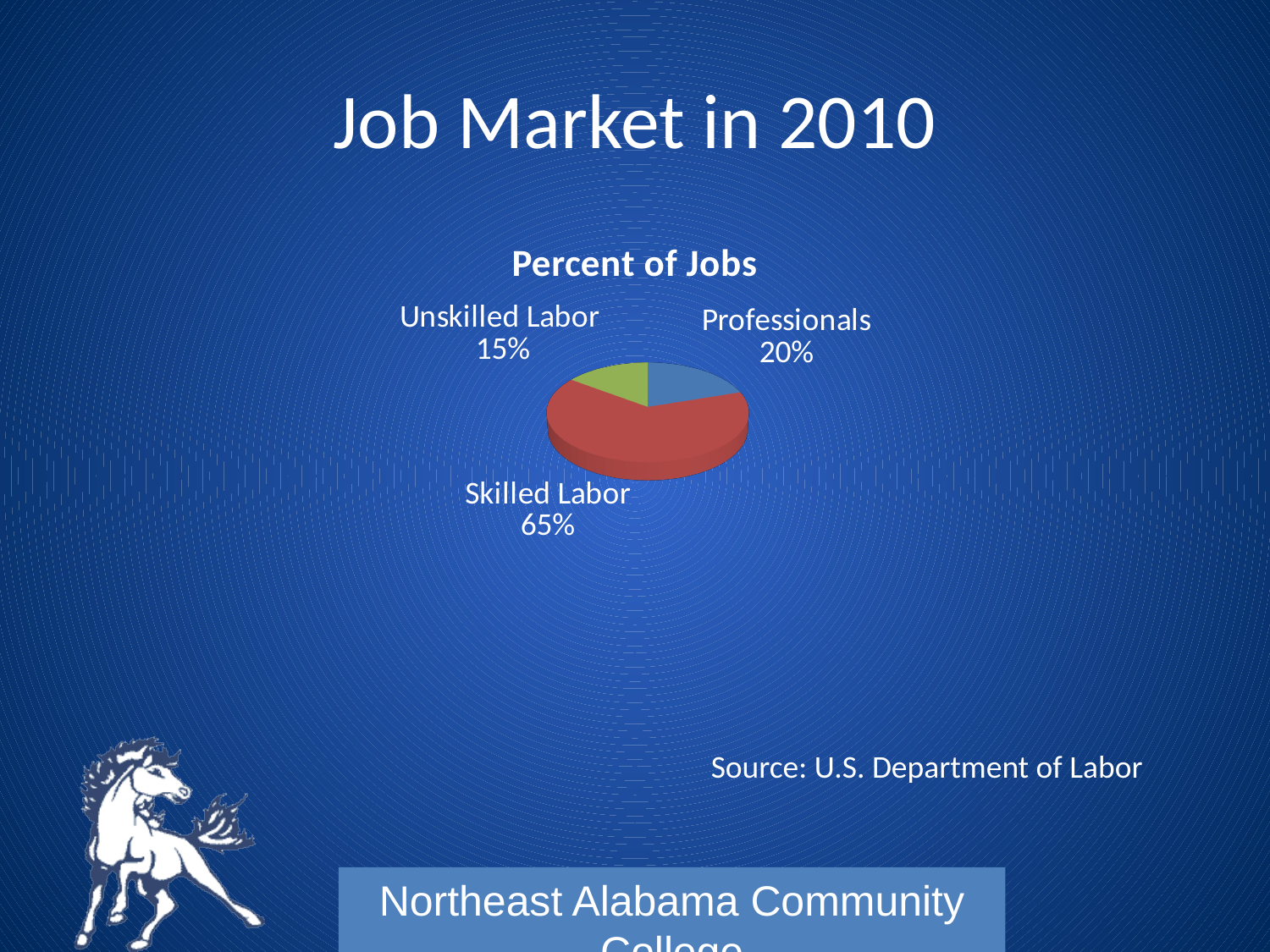

# Job Market in 2010

[unsupported chart]

Source: U.S. Department of Labor